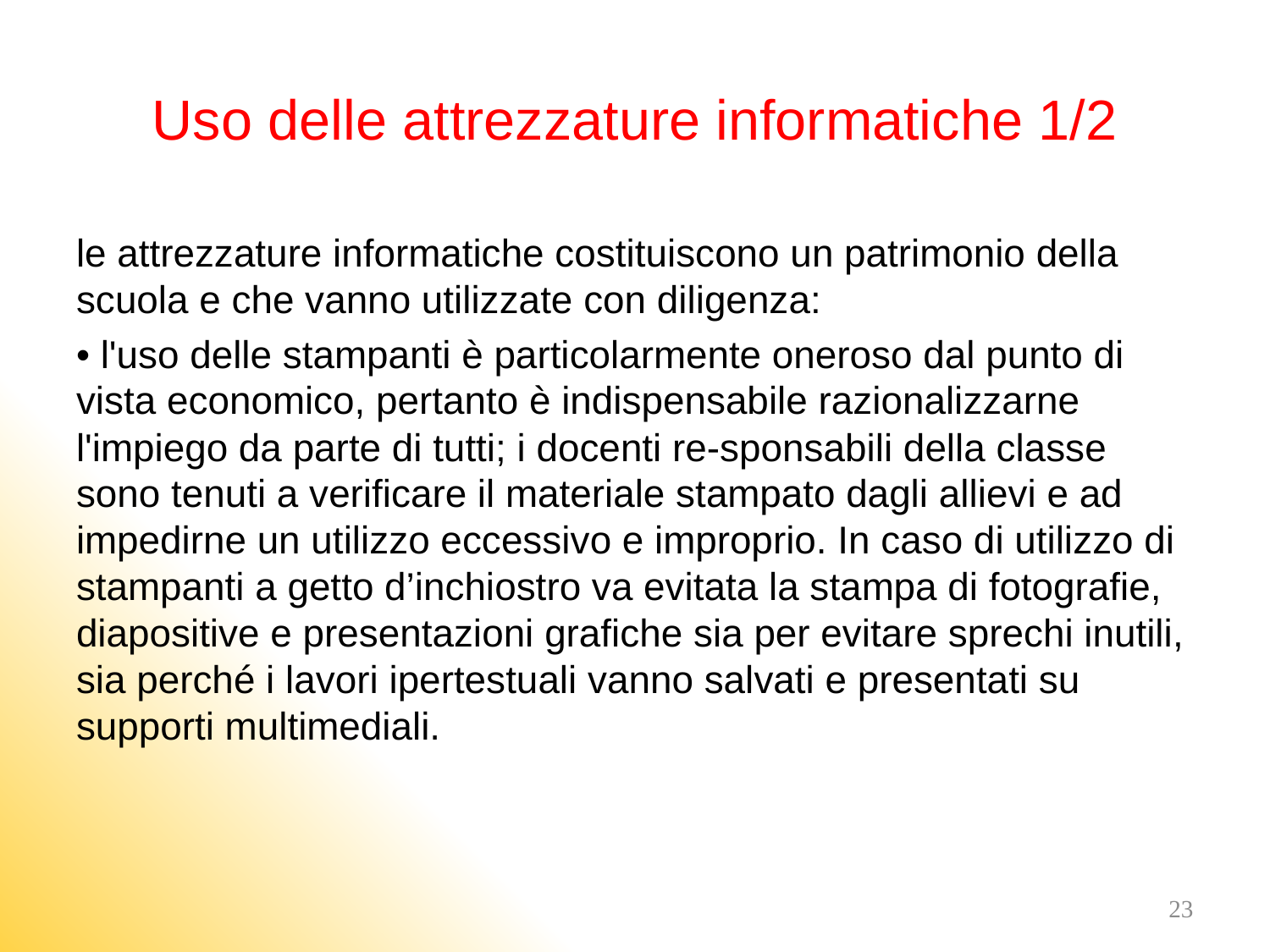

# Uso delle attrezzature informatiche 1/2
le attrezzature informatiche costituiscono un patrimonio della scuola e che vanno utilizzate con diligenza:
• l'uso delle stampanti è particolarmente oneroso dal punto di vista economico, pertanto è indispensabile razionalizzarne l'impiego da parte di tutti; i docenti re-sponsabili della classe sono tenuti a verificare il materiale stampato dagli allievi e ad impedirne un utilizzo eccessivo e improprio. In caso di utilizzo di stampanti a getto d’inchiostro va evitata la stampa di fotografie, diapositive e presentazioni grafiche sia per evitare sprechi inutili, sia perché i lavori ipertestuali vanno salvati e presentati su supporti multimediali.

23